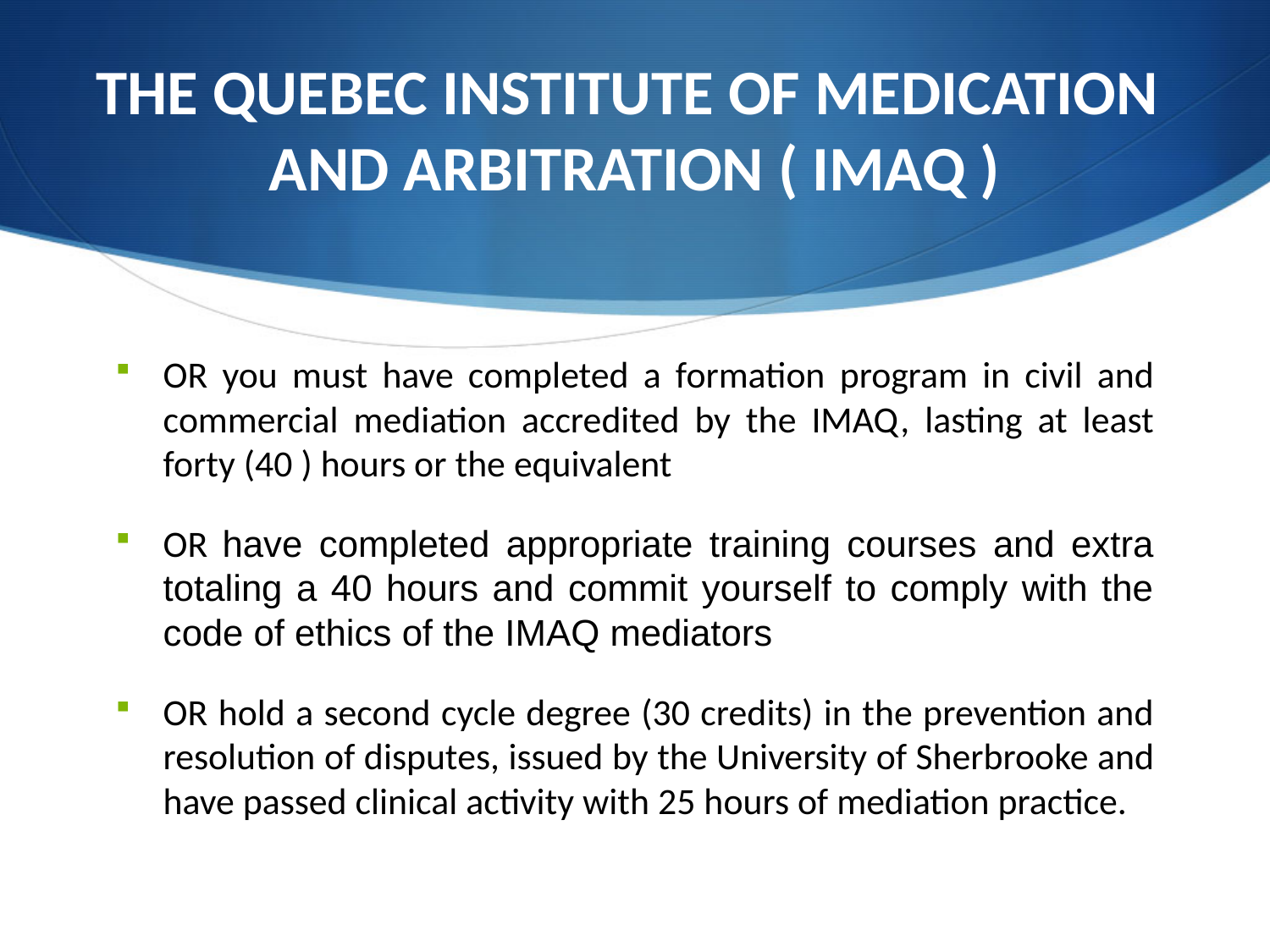

# THE QUEBEC INSTITUTE OF MEDICATION AND ARBITRATION ( IMAQ )
OR you must have completed a formation program in civil and commercial mediation accredited by the IMAQ, lasting at least forty (40 ) hours or the equivalent
OR have completed appropriate training courses and extra totaling a 40 hours and commit yourself to comply with the code of ethics of the IMAQ mediators
OR hold a second cycle degree (30 credits) in the prevention and resolution of disputes, issued by the University of Sherbrooke and have passed clinical activity with 25 hours of mediation practice.